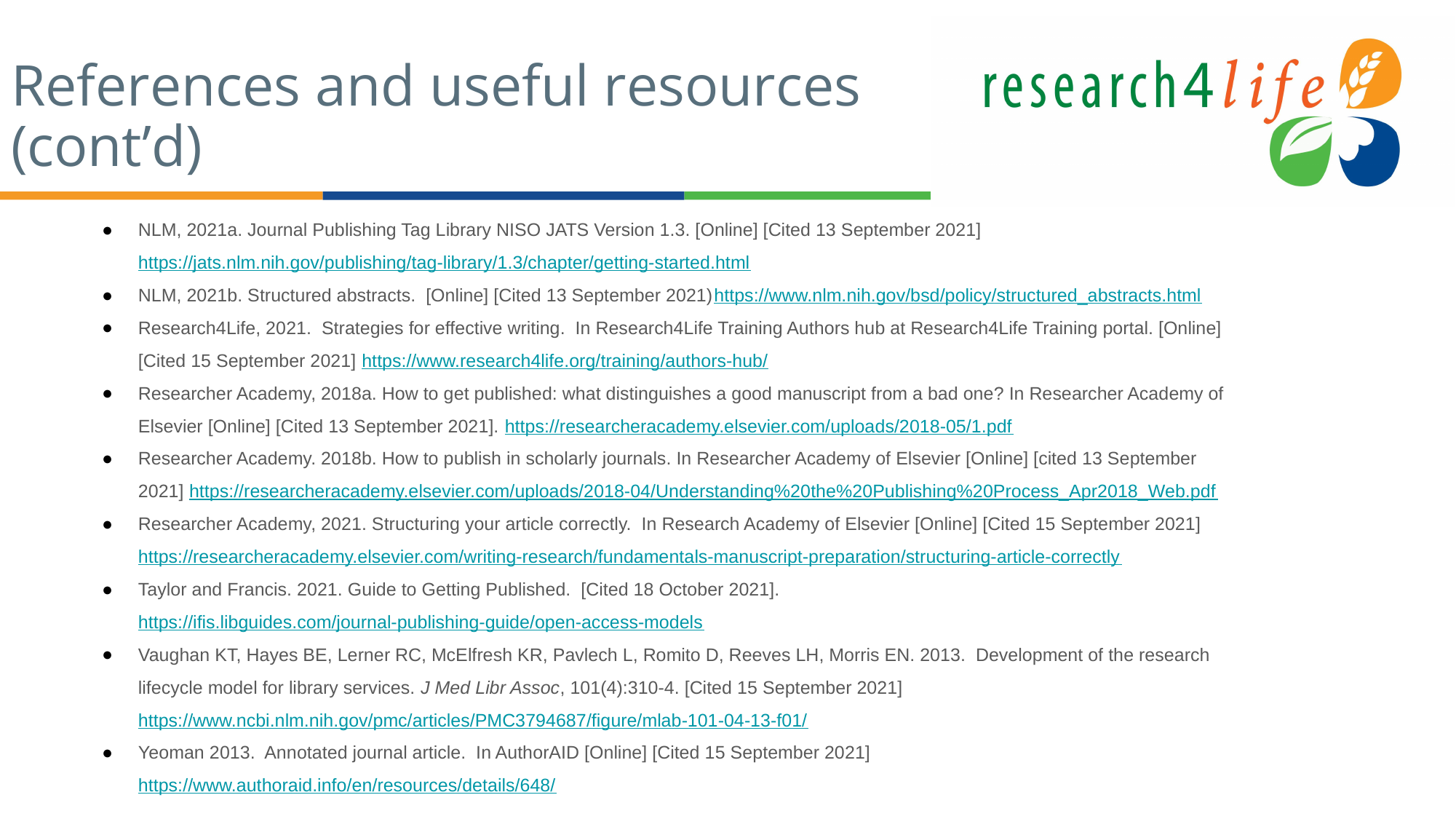

# References and useful resources (cont’d)
NLM, 2021a. Journal Publishing Tag Library NISO JATS Version 1.3. [Online] [Cited 13 September 2021] https://jats.nlm.nih.gov/publishing/tag-library/1.3/chapter/getting-started.html
NLM, 2021b. Structured abstracts.  [Online] [Cited 13 September 2021)https://www.nlm.nih.gov/bsd/policy/structured_abstracts.html
Research4Life, 2021.  Strategies for effective writing.  In Research4Life Training Authors hub at Research4Life Training portal. [Online] [Cited 15 September 2021] https://www.research4life.org/training/authors-hub/
Researcher Academy, 2018a. How to get published: what distinguishes a good manuscript from a bad one? In Researcher Academy of Elsevier [Online] [Cited 13 September 2021]. https://researcheracademy.elsevier.com/uploads/2018-05/1.pdf
Researcher Academy. 2018b. How to publish in scholarly journals. In Researcher Academy of Elsevier [Online] [cited 13 September 2021] https://researcheracademy.elsevier.com/uploads/2018-04/Understanding%20the%20Publishing%20Process_Apr2018_Web.pdf
Researcher Academy, 2021. Structuring your article correctly.  In Research Academy of Elsevier [Online] [Cited 15 September 2021] https://researcheracademy.elsevier.com/writing-research/fundamentals-manuscript-preparation/structuring-article-correctly
Taylor and Francis. 2021. Guide to Getting Published.  [Cited 18 October 2021].  https://ifis.libguides.com/journal-publishing-guide/open-access-models
Vaughan KT, Hayes BE, Lerner RC, McElfresh KR, Pavlech L, Romito D, Reeves LH, Morris EN. 2013.  Development of the research lifecycle model for library services. J Med Libr Assoc, 101(4):310-4. [Cited 15 September 2021] https://www.ncbi.nlm.nih.gov/pmc/articles/PMC3794687/figure/mlab-101-04-13-f01/
Yeoman 2013.  Annotated journal article.  In AuthorAID [Online] [Cited 15 September 2021] https://www.authoraid.info/en/resources/details/648/